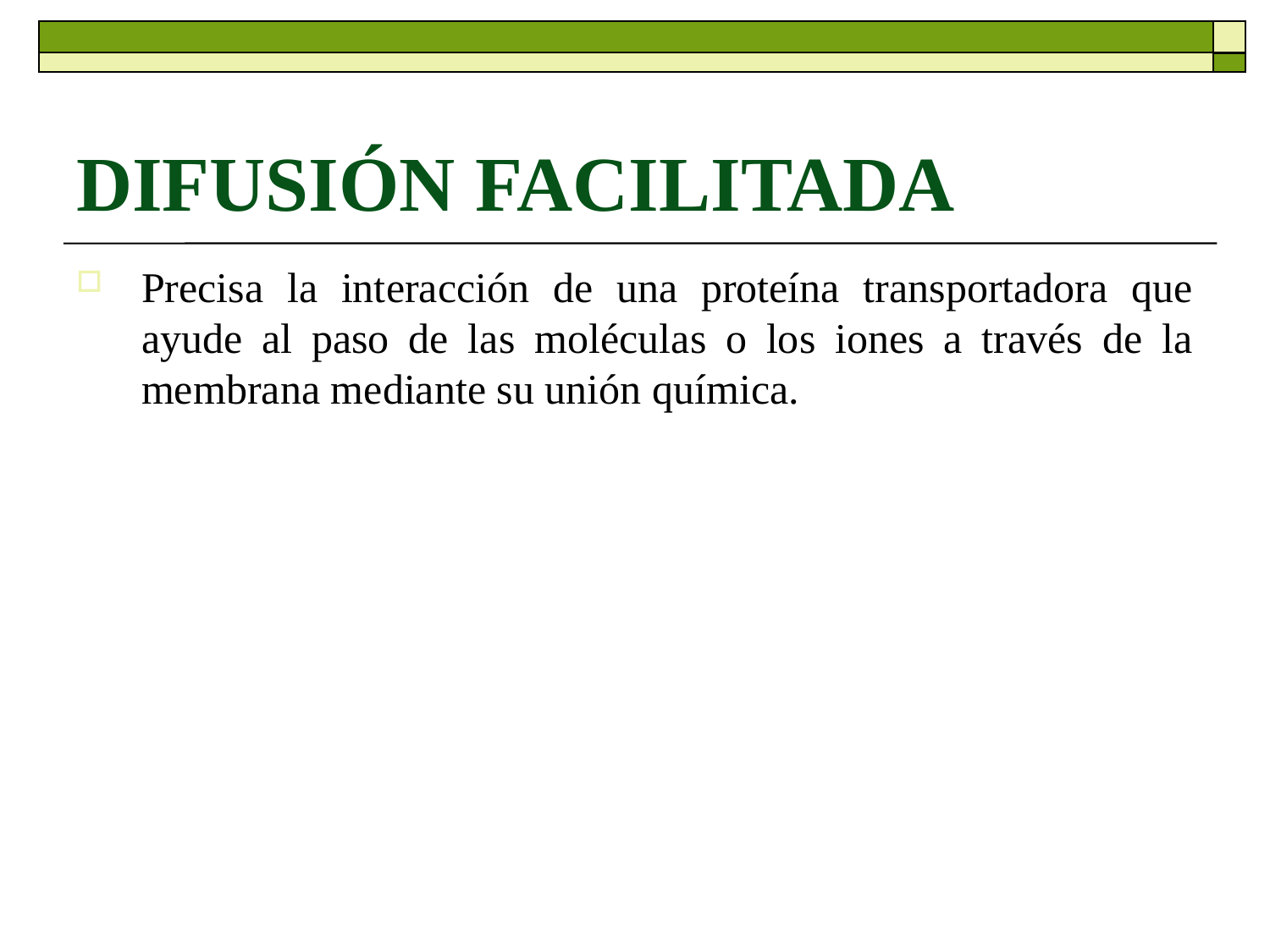

# DIFUSIÓN FACILITADA
Precisa la interacción de una proteína transportadora que ayude al paso de las moléculas o los iones a través de la membrana mediante su unión química.